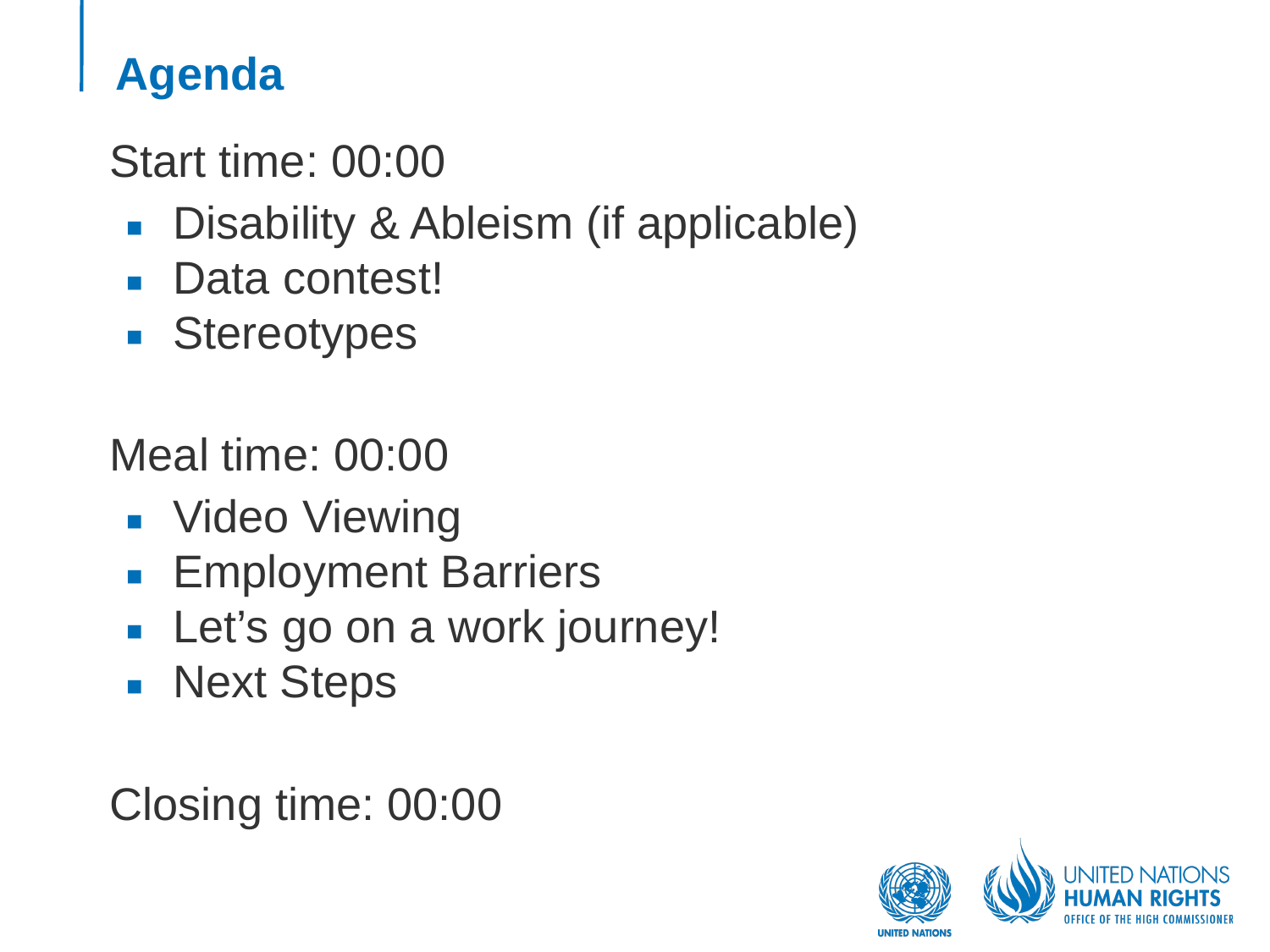

# Agenda
Start time: 00:00
Disability & Ableism (if applicable)
Data contest!
Stereotypes

Meal time: 00:00
Video Viewing
Employment Barriers
Let’s go on a work journey!
Next Steps

Closing time: 00:00